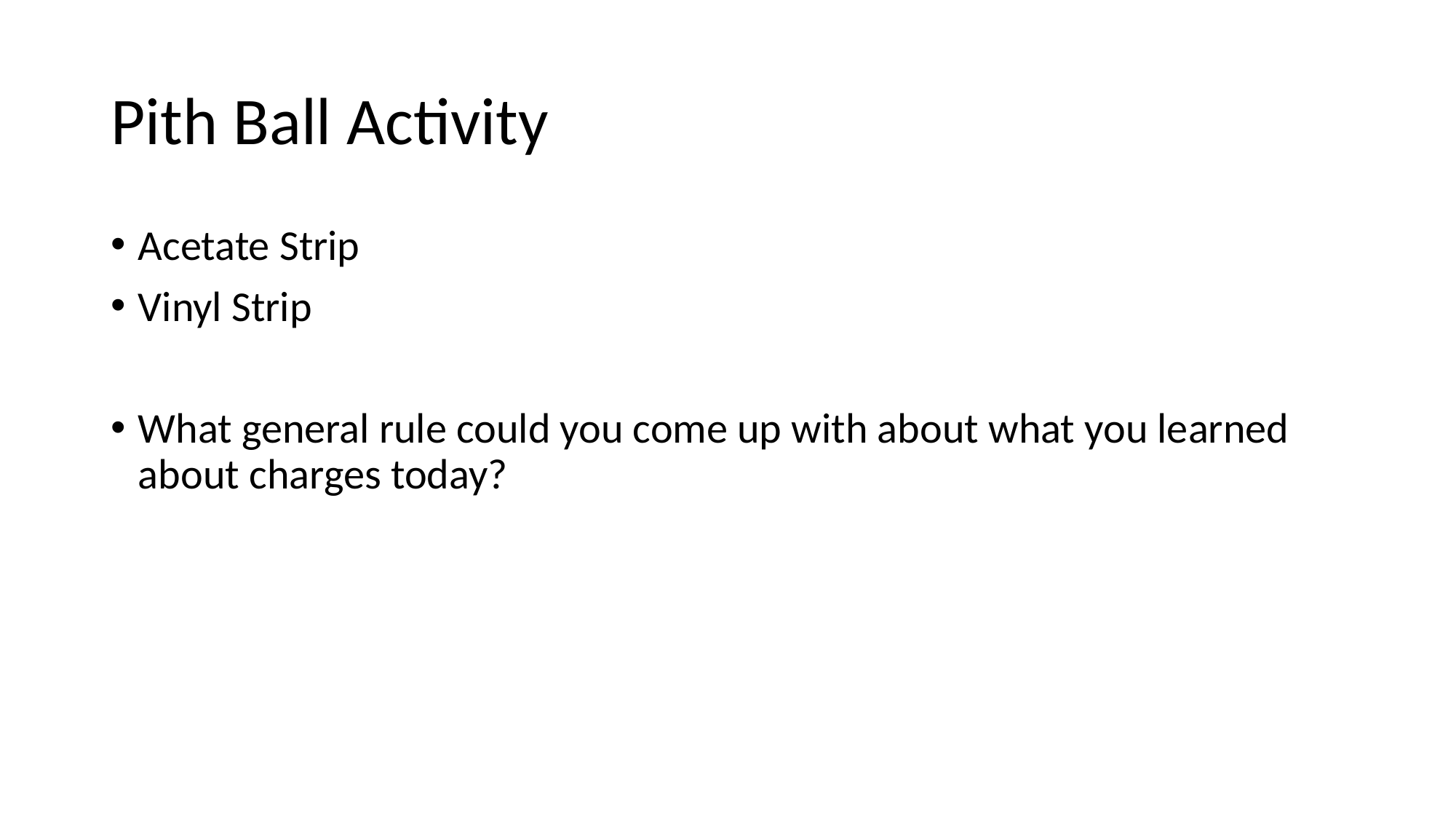

# Pith Ball Activity
Acetate Strip
Vinyl Strip

What general rule could you come up with about what you learned about charges today?